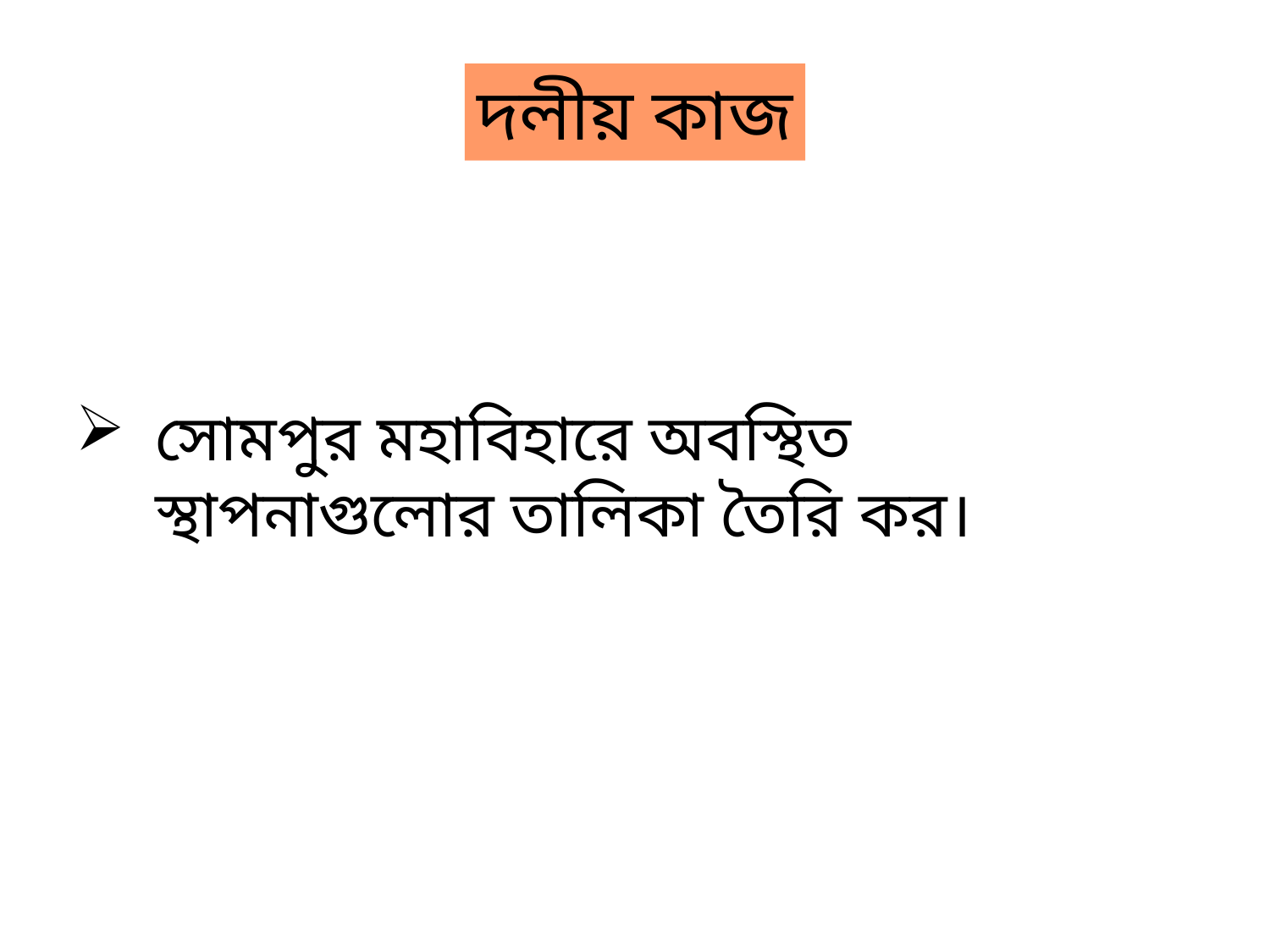

দলীয় কাজ
সোমপুর মহাবিহারে অবস্থিত স্থাপনাগুলোর তালিকা তৈরি কর।